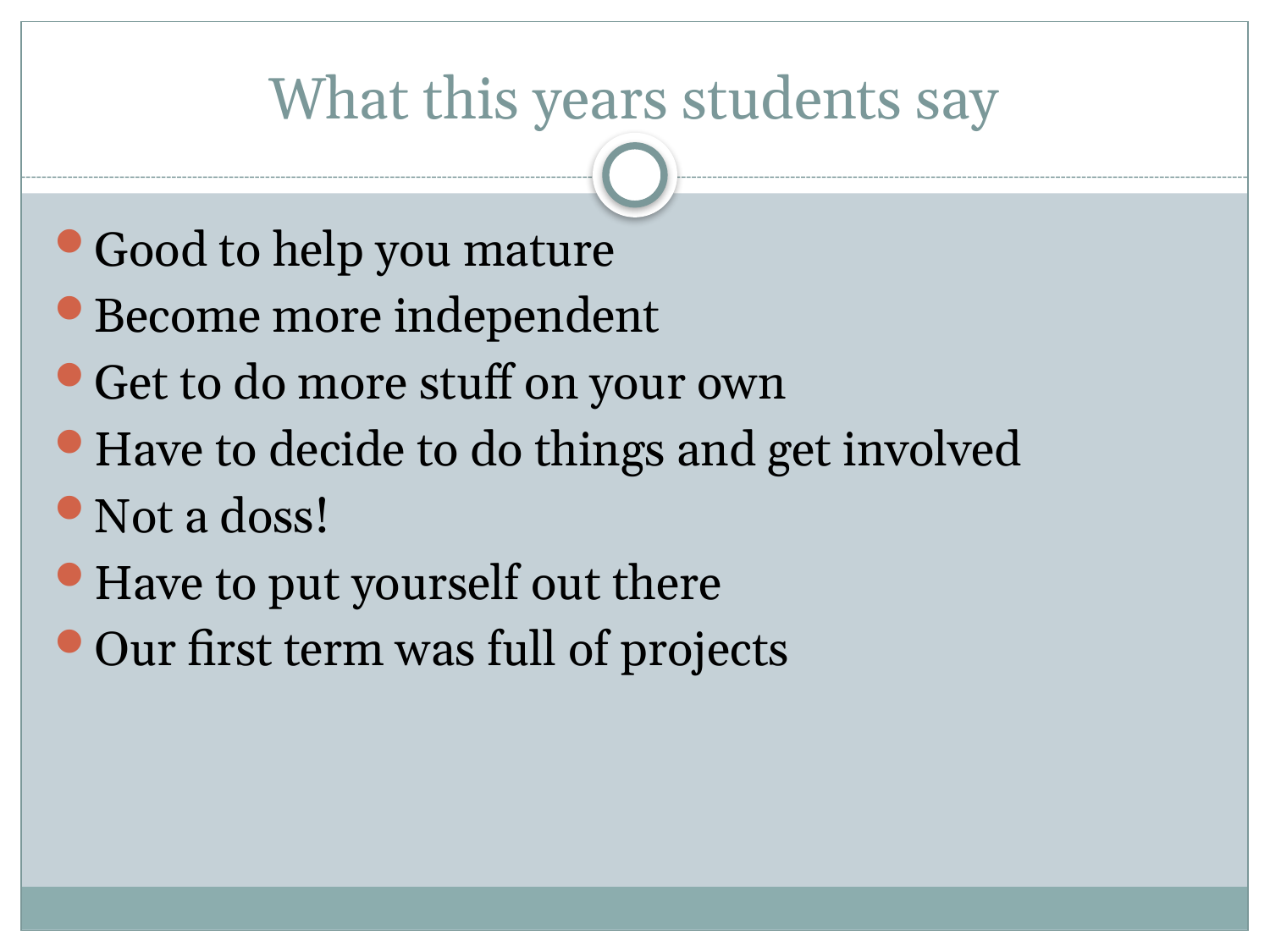

# What this years students say
Good to help you mature
Become more independent
Get to do more stuff on your own
Have to decide to do things and get involved
Not a doss!
Have to put yourself out there
Our first term was full of projects